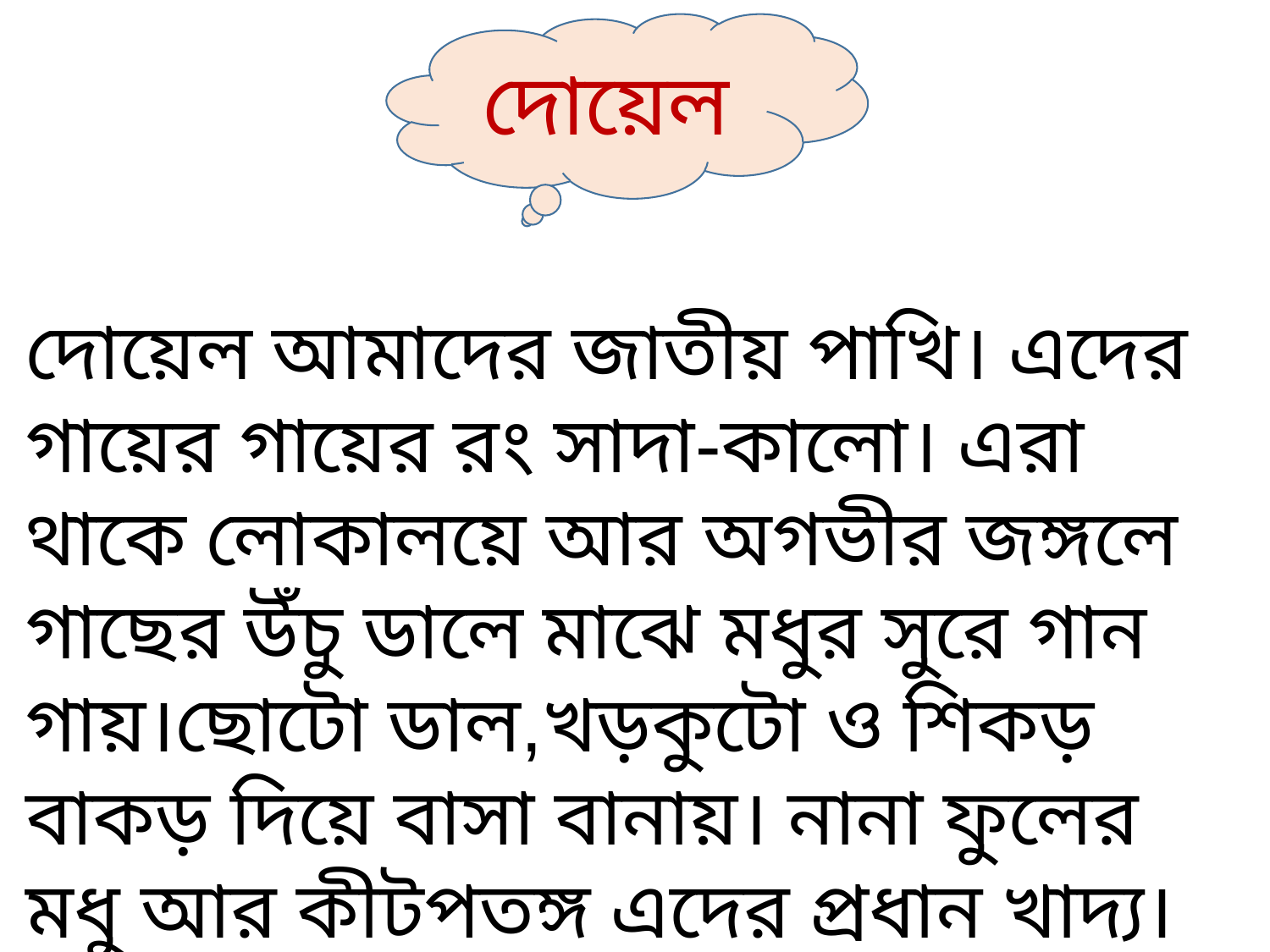

দোয়েল
দোয়েল আমাদের জাতীয় পাখি। এদের গায়ের গায়ের রং সাদা-কালো। এরা থাকে লোকালয়ে আর অগভীর জঙ্গলে গাছের উঁচু ডালে মাঝে মধুর সুরে গান গায়।ছোটো ডাল,খড়কুটো ও শিকড় বাকড় দিয়ে বাসা বানায়। নানা ফুলের মধু আর কীটপতঙ্গ এদের প্রধান খাদ্য।